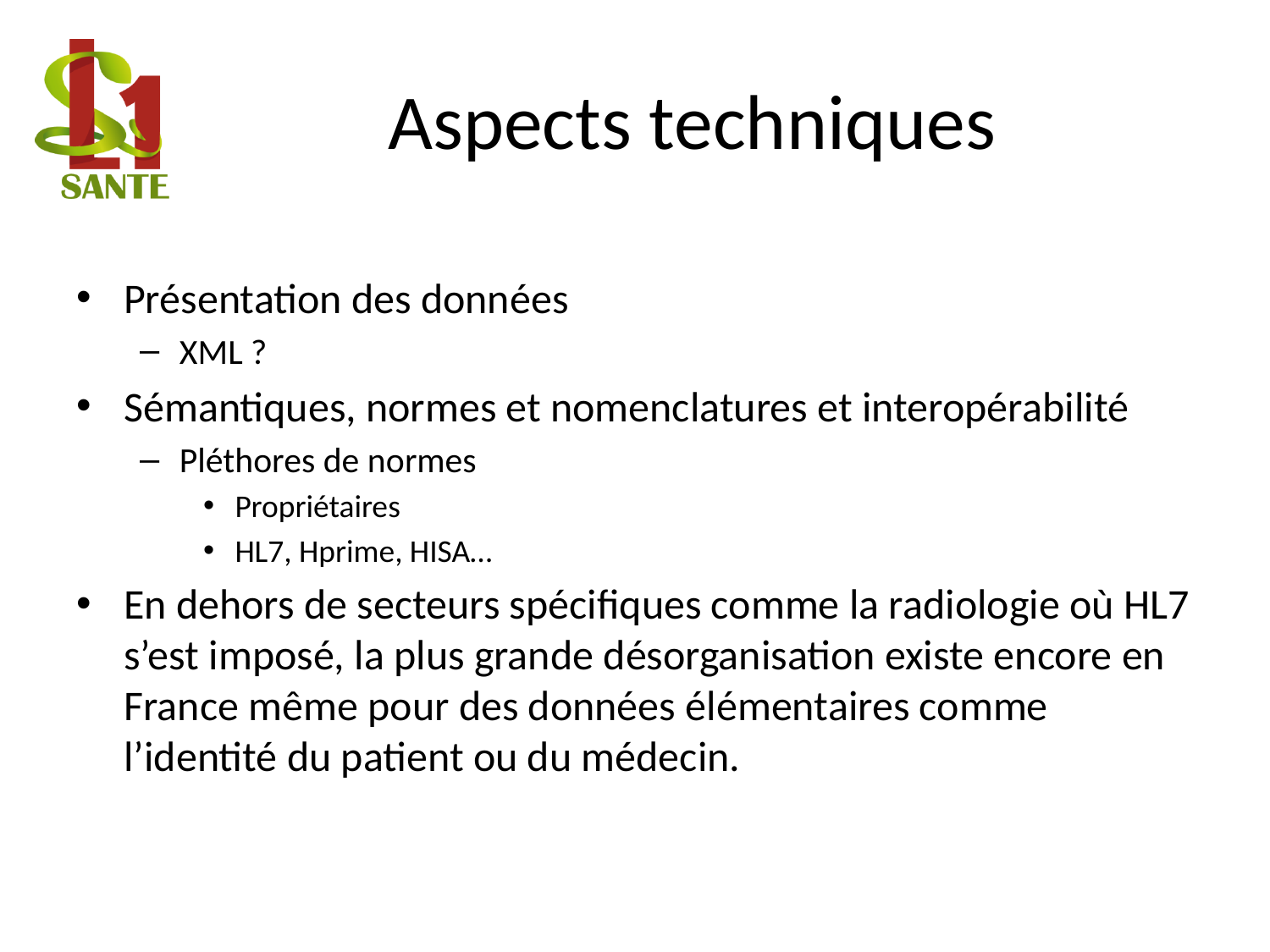

# Aspects techniques
Présentation des données
XML ?
Sémantiques, normes et nomenclatures et interopérabilité
Pléthores de normes
Propriétaires
HL7, Hprime, HISA…
En dehors de secteurs spécifiques comme la radiologie où HL7 s’est imposé, la plus grande désorganisation existe encore en France même pour des données élémentaires comme l’identité du patient ou du médecin.